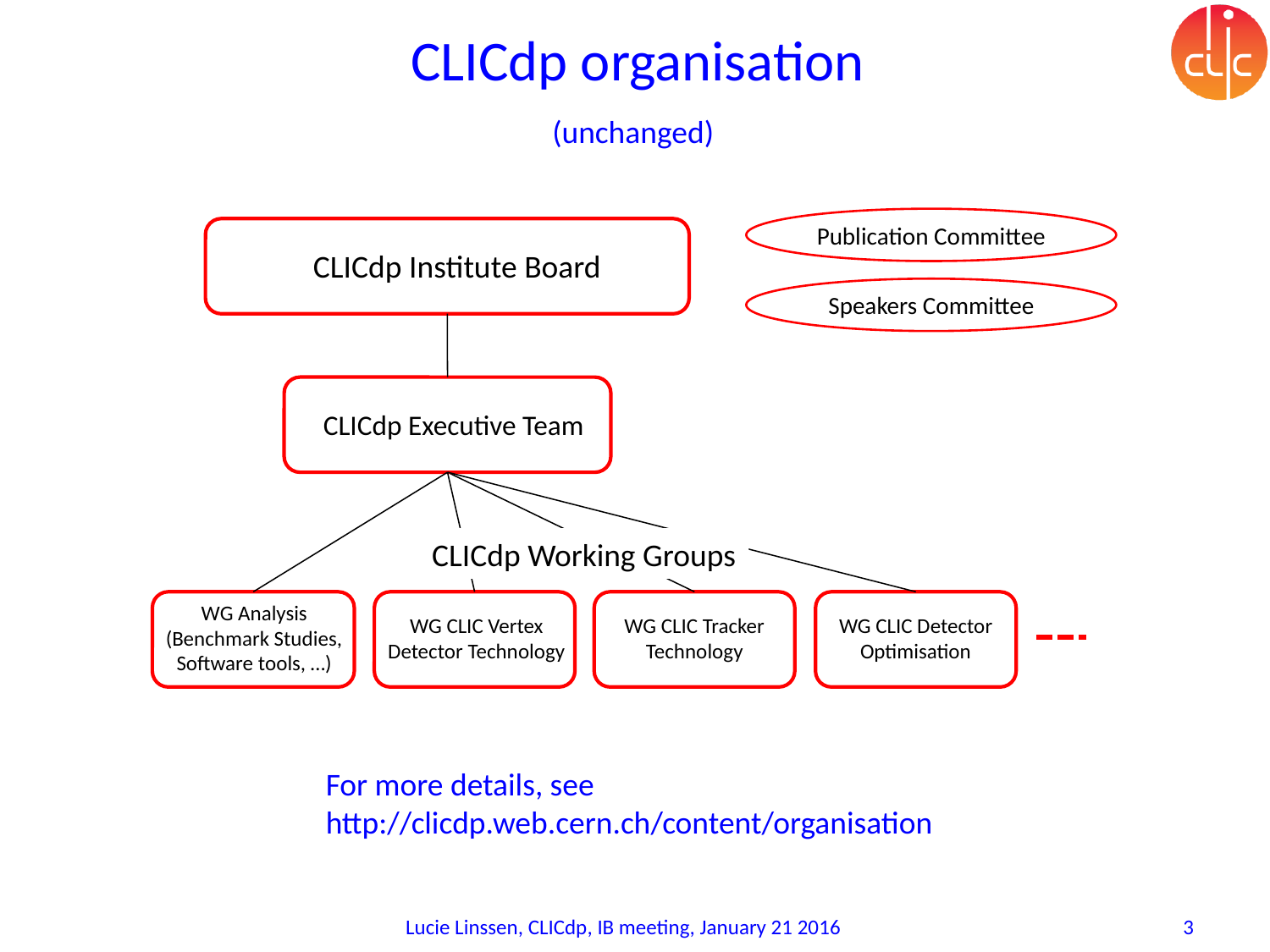

# CLICdp organisation
(unchanged)
Publication Committee

CLICdp Institute Board
Speakers Committee

CLICdp Executive Team
CLICdp Working Groups

WG Analysis
(Benchmark Studies,
Software tools, …)

WG CLIC Vertex
Detector Technology

WG CLIC Tracker
Technology

WG CLIC Detector
Optimisation
For more details, see
http://clicdp.web.cern.ch/content/organisation
Lucie Linssen, CLICdp, IB meeting, January 21 2016
3